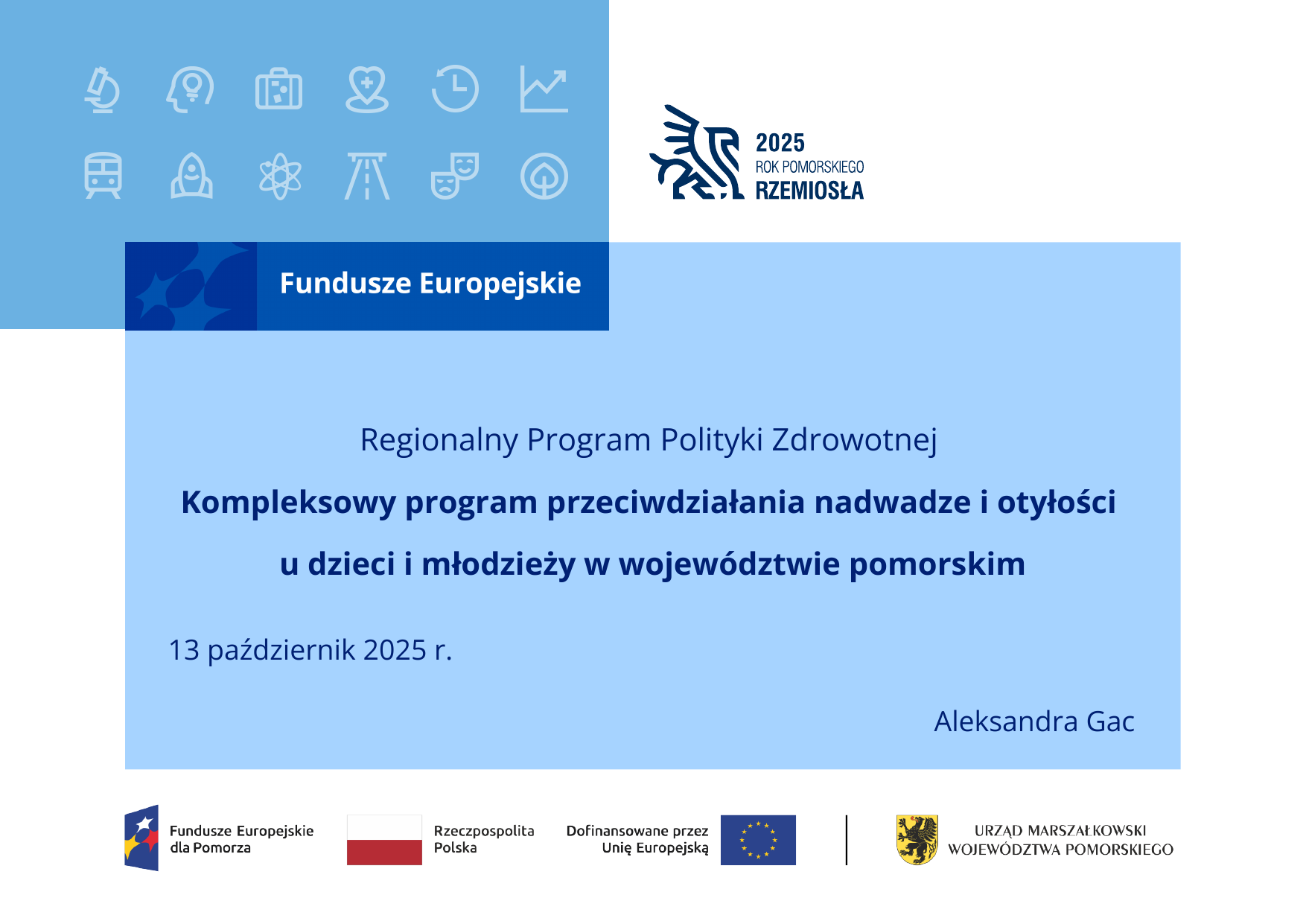

# Regionalny Program Polityki Zdrowotnej Kompleksowy program przeciwdziałania nadwadze i otyłości u dzieci i młodzieży w województwie pomorskim
13 październik 2025 r.
Aleksandra Gac